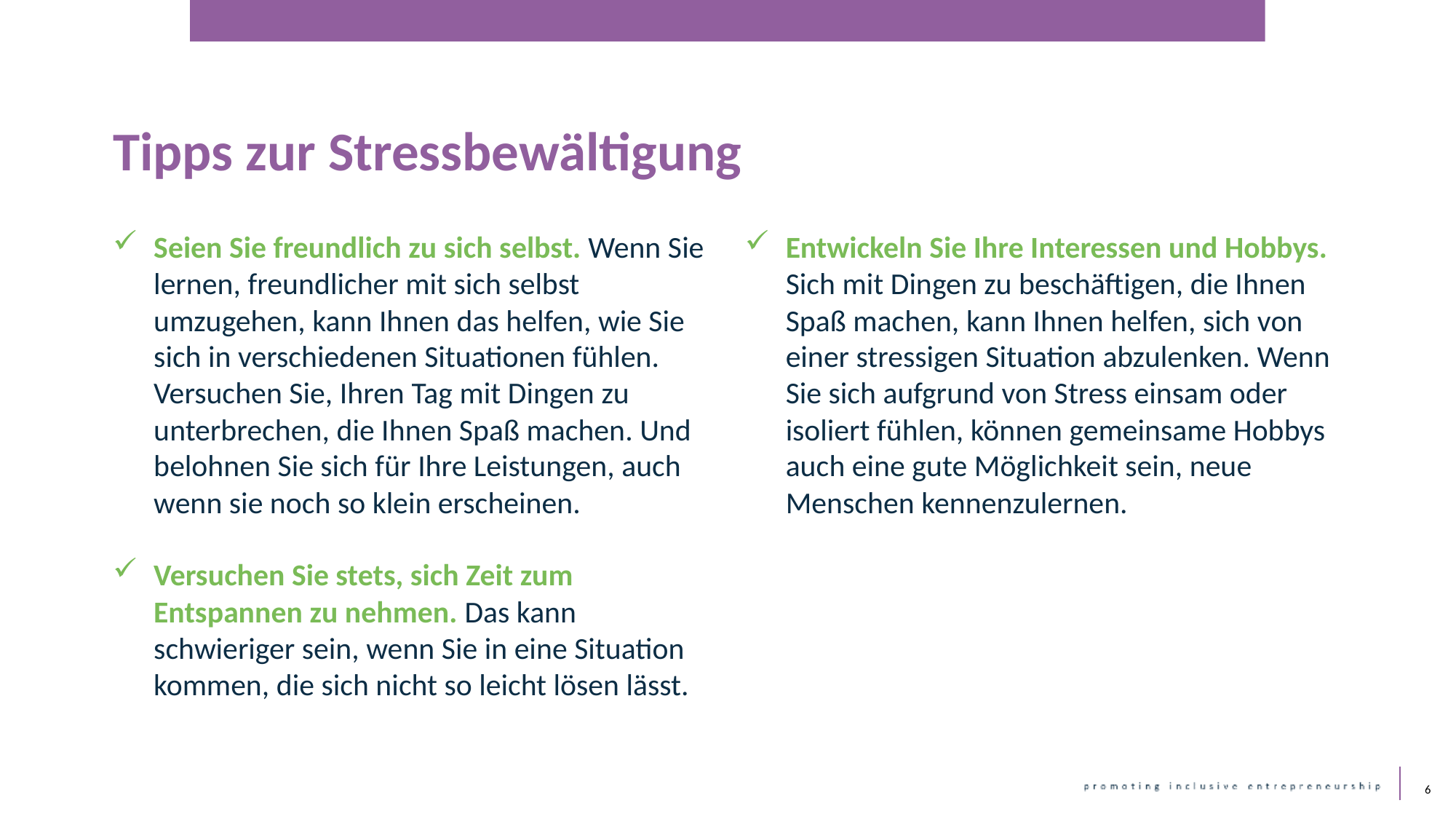

Tipps zur Stressbewältigung
Seien Sie freundlich zu sich selbst. Wenn Sie lernen, freundlicher mit sich selbst umzugehen, kann Ihnen das helfen, wie Sie sich in verschiedenen Situationen fühlen. Versuchen Sie, Ihren Tag mit Dingen zu unterbrechen, die Ihnen Spaß machen. Und belohnen Sie sich für Ihre Leistungen, auch wenn sie noch so klein erscheinen.

Versuchen Sie stets, sich Zeit zum Entspannen zu nehmen. Das kann schwieriger sein, wenn Sie in eine Situation kommen, die sich nicht so leicht lösen lässt.

Entwickeln Sie Ihre Interessen und Hobbys. Sich mit Dingen zu beschäftigen, die Ihnen Spaß machen, kann Ihnen helfen, sich von einer stressigen Situation abzulenken. Wenn Sie sich aufgrund von Stress einsam oder isoliert fühlen, können gemeinsame Hobbys auch eine gute Möglichkeit sein, neue Menschen kennenzulernen.

6